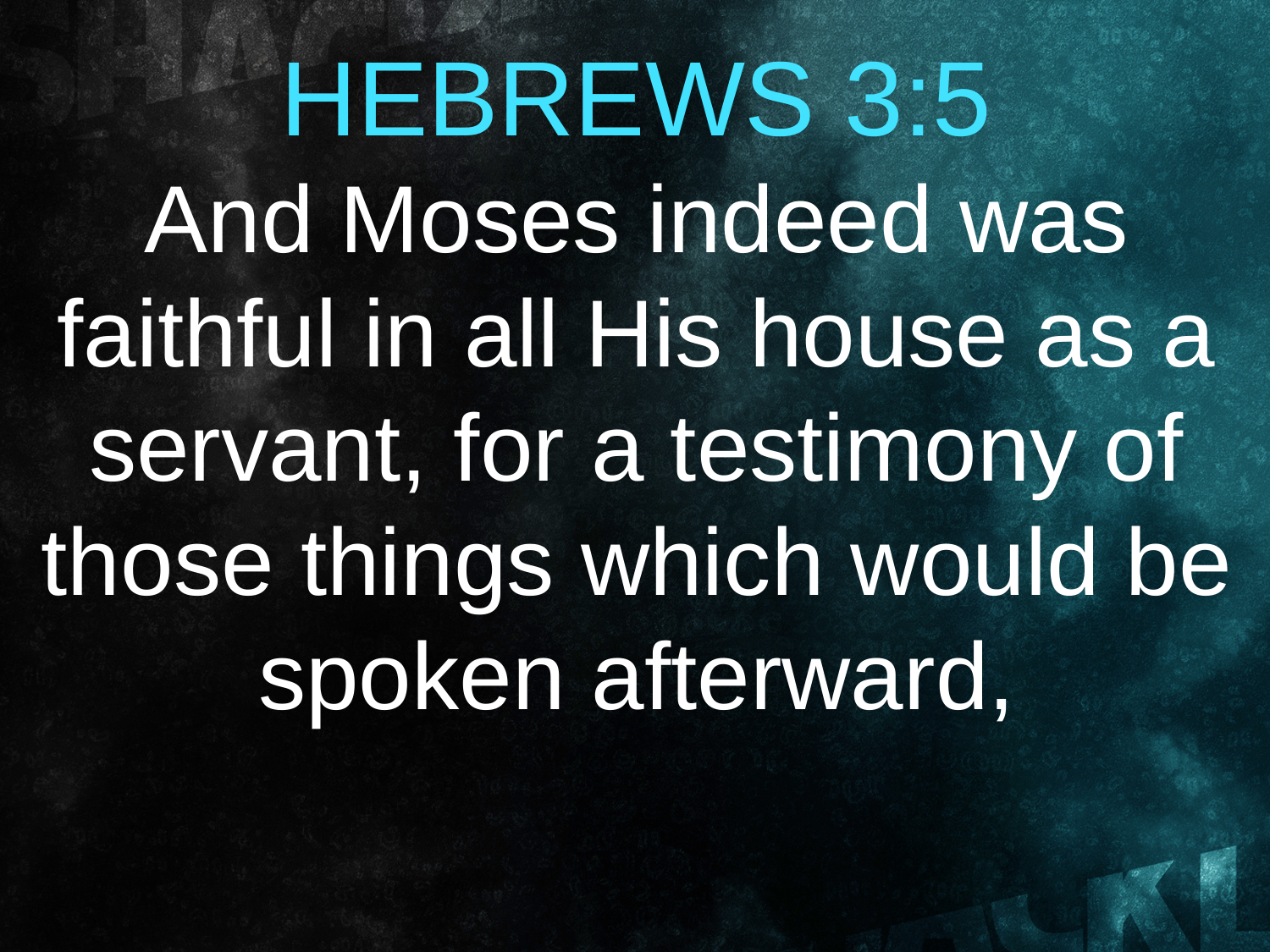

HEBREWS 3:5
And Moses indeed was faithful in all His house as a servant, for a testimony of those things which would be spoken afterward,